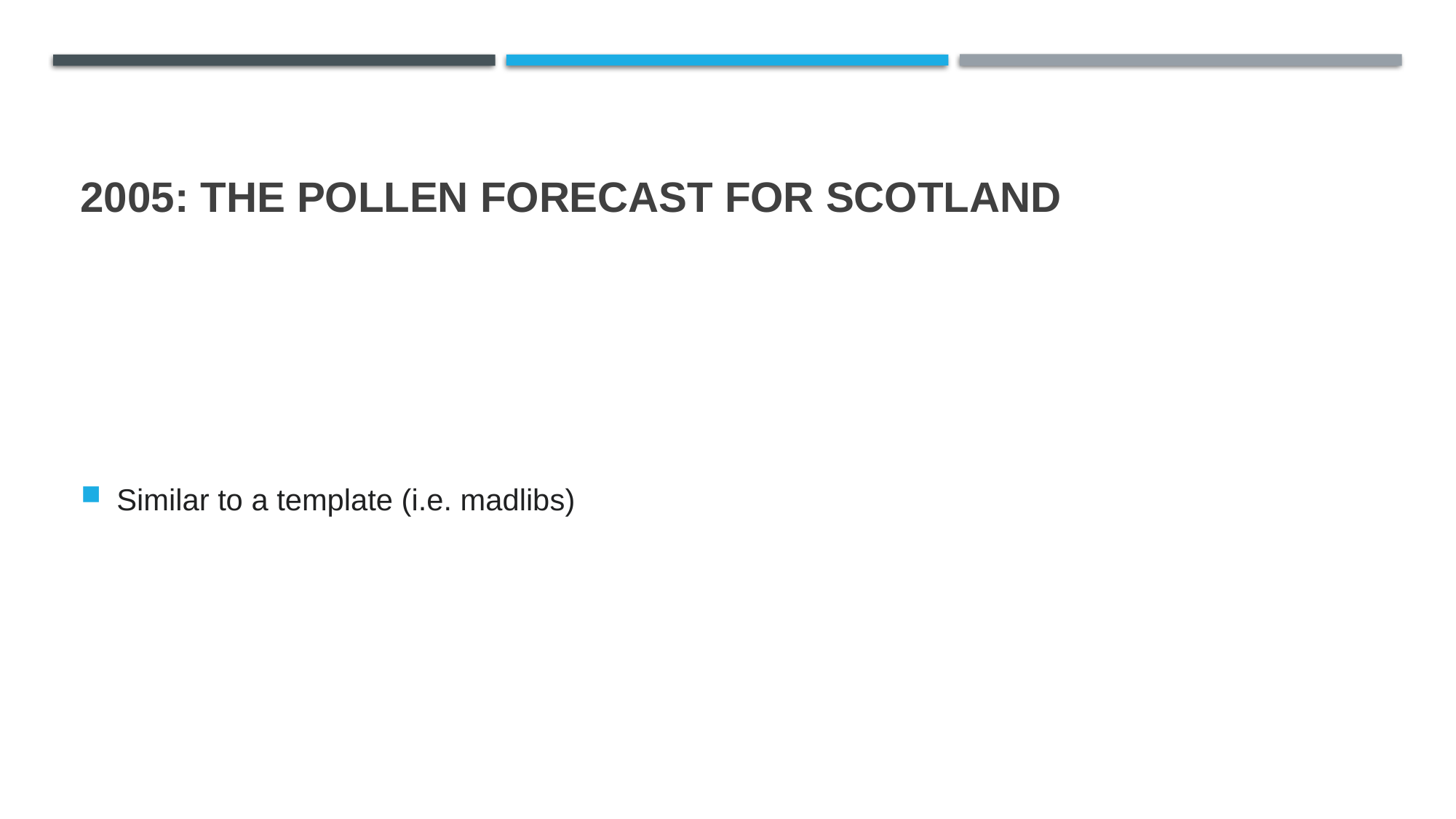

# 2005: The Pollen Forecast for Scotland
Similar to a template (i.e. madlibs)